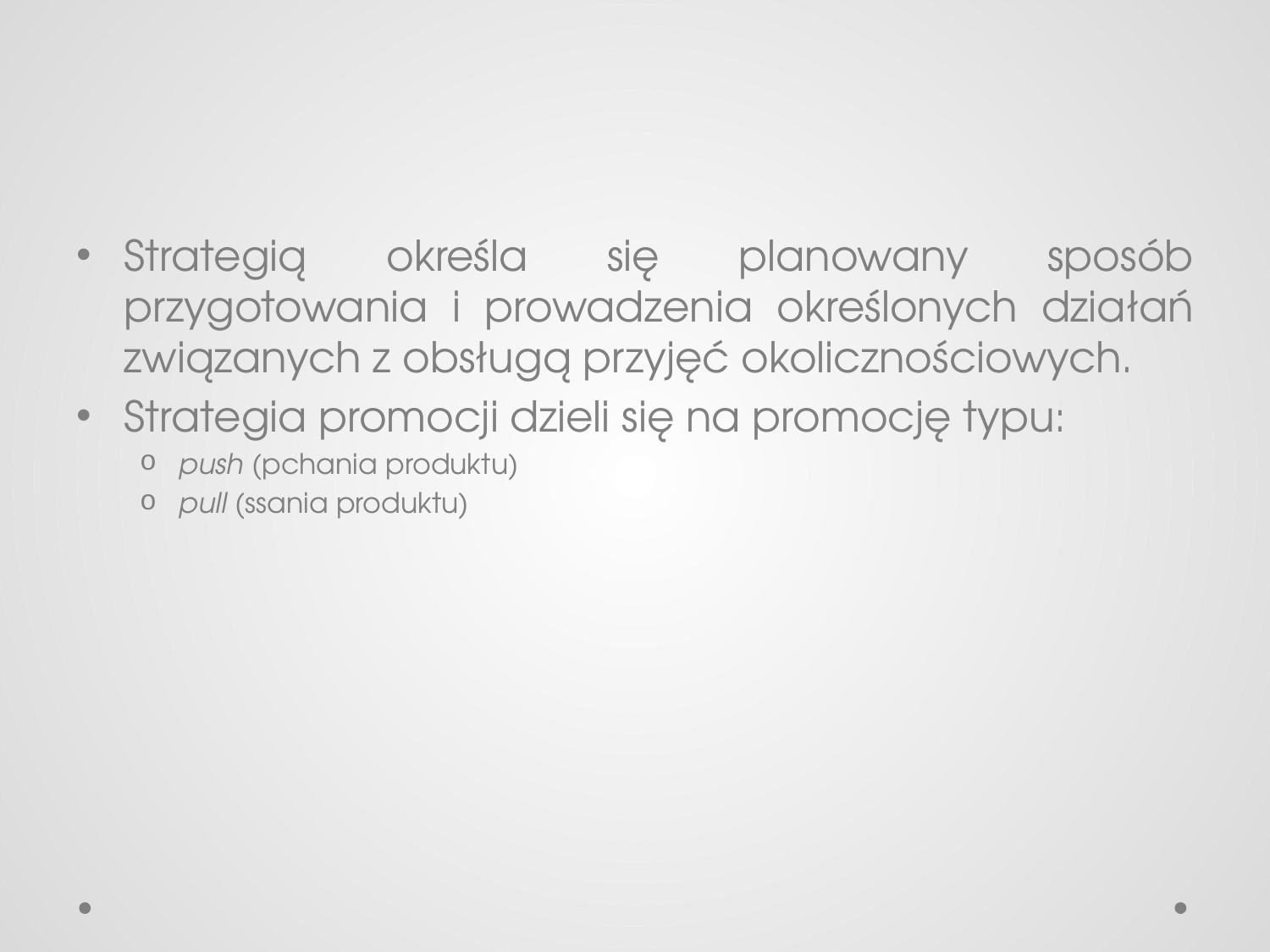

#
Strategią określa się planowany sposób przygotowania i prowadzenia określonych działań związanych z obsługą przyjęć okolicznościowych.
Strategia promocji dzieli się na promocję typu:
push (pchania produktu)
pull (ssania produktu)